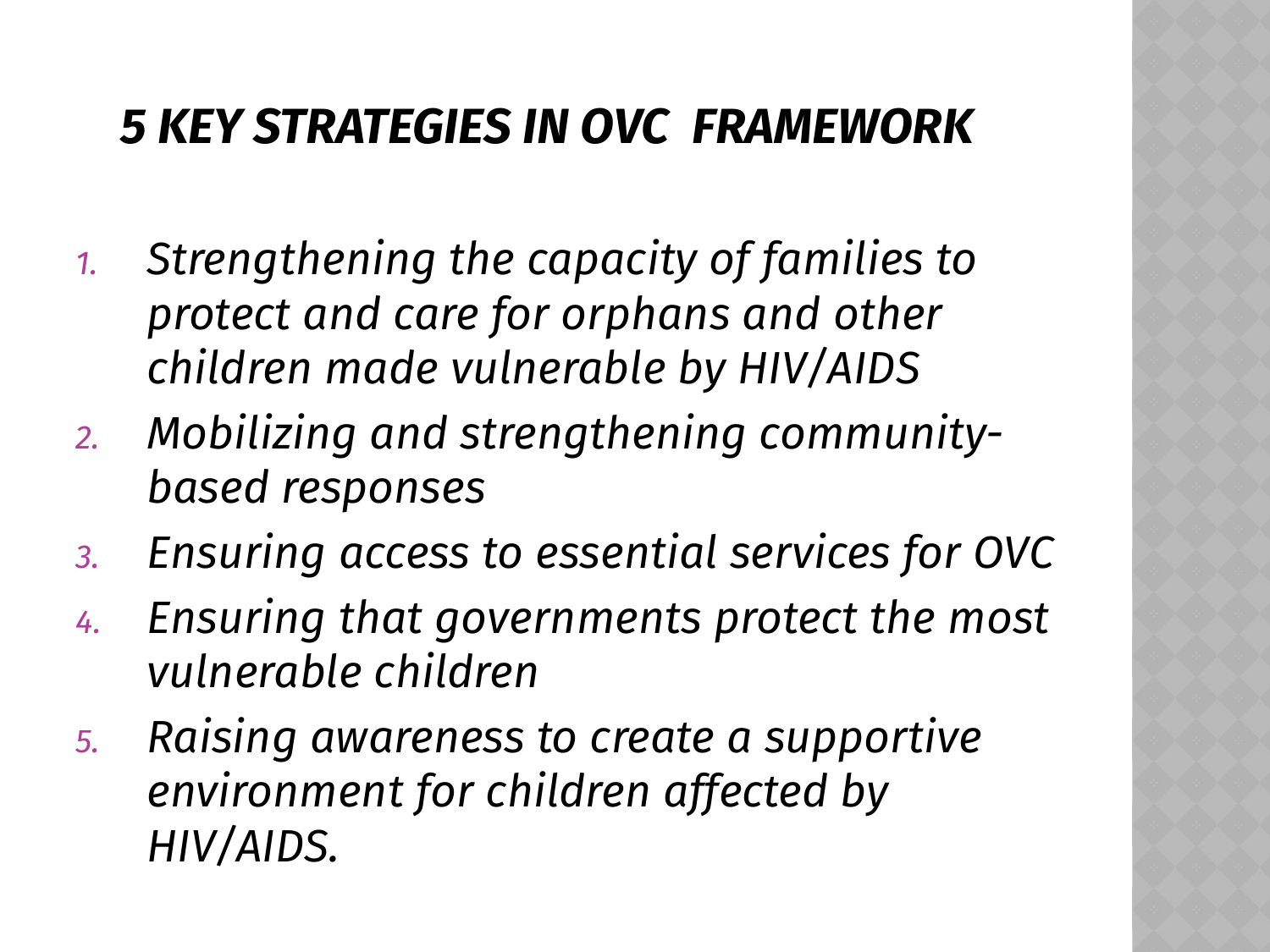

# 5 key strategies in OVC  framework
Strengthening the capacity of families to protect and care for orphans and other children made vulnerable by HIV/AIDS
Mobilizing and strengthening community-based responses
Ensuring access to essential services for OVC
Ensuring that governments protect the most vulnerable children
Raising awareness to create a supportive environment for children affected by HIV/AIDS.